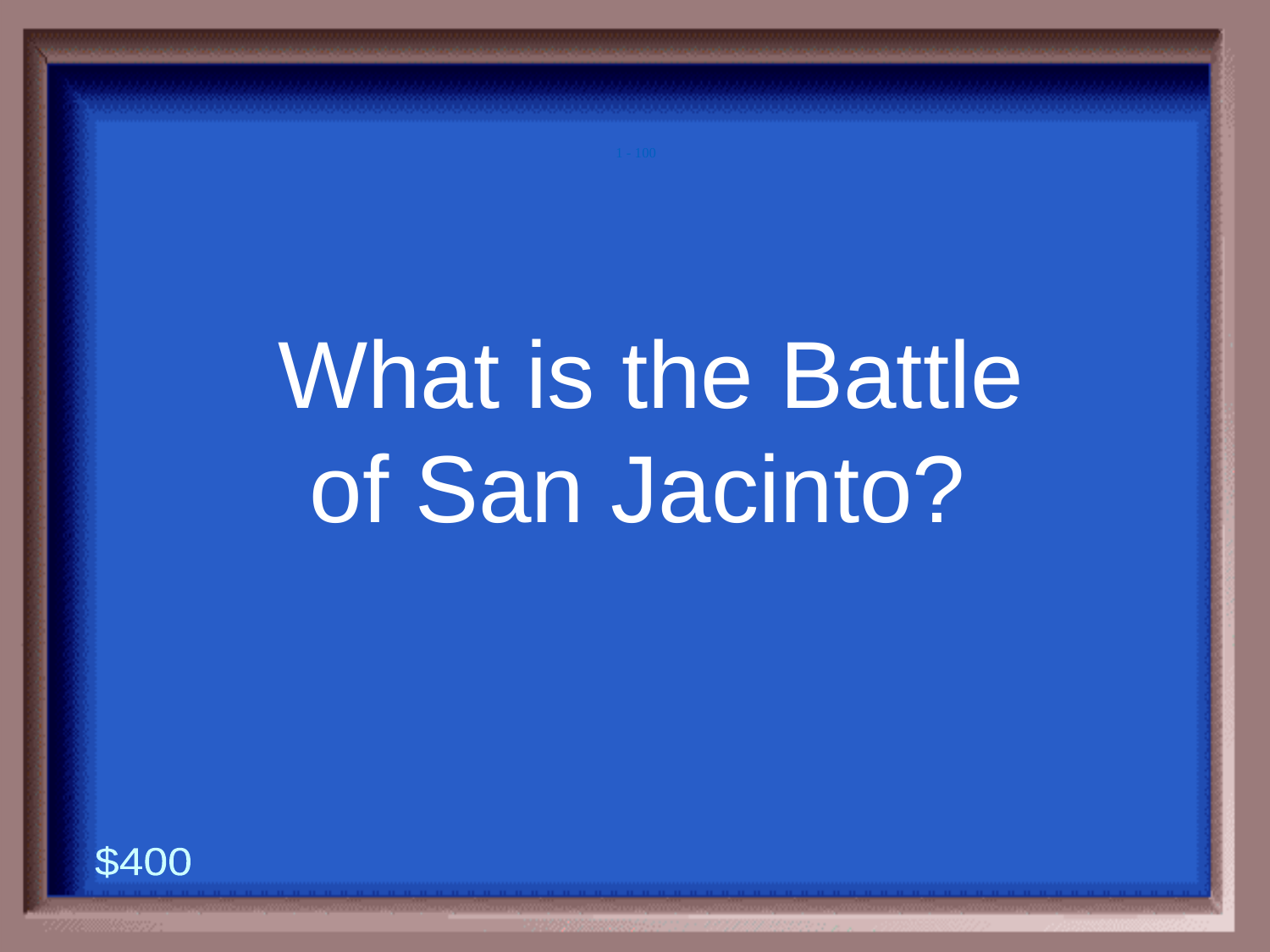

1 - 100

What is the Battle of San Jacinto?
$400